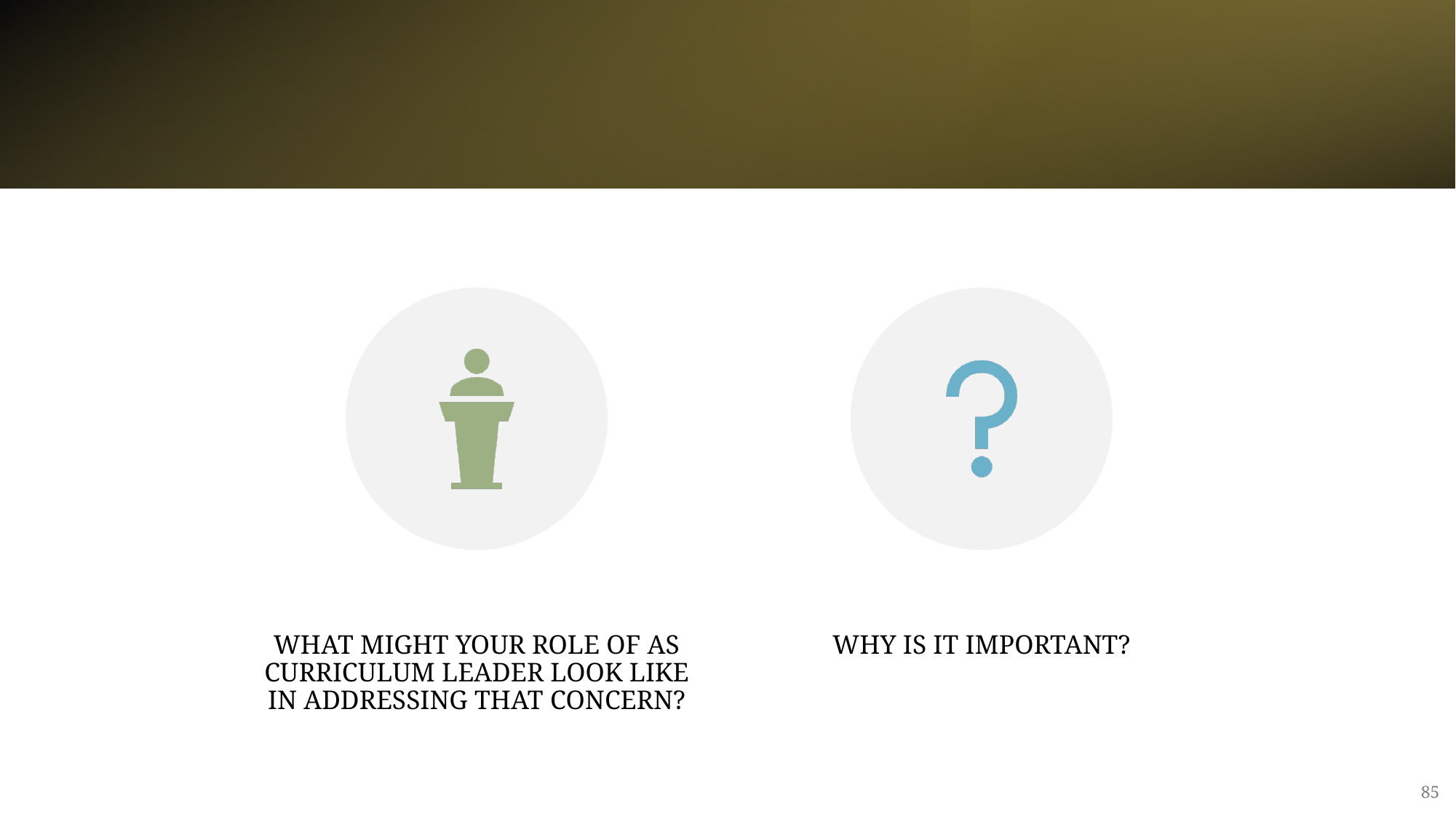

What might YOUr role of as Curriculum Leader look like in addressing that concern?
Why is it important?
85